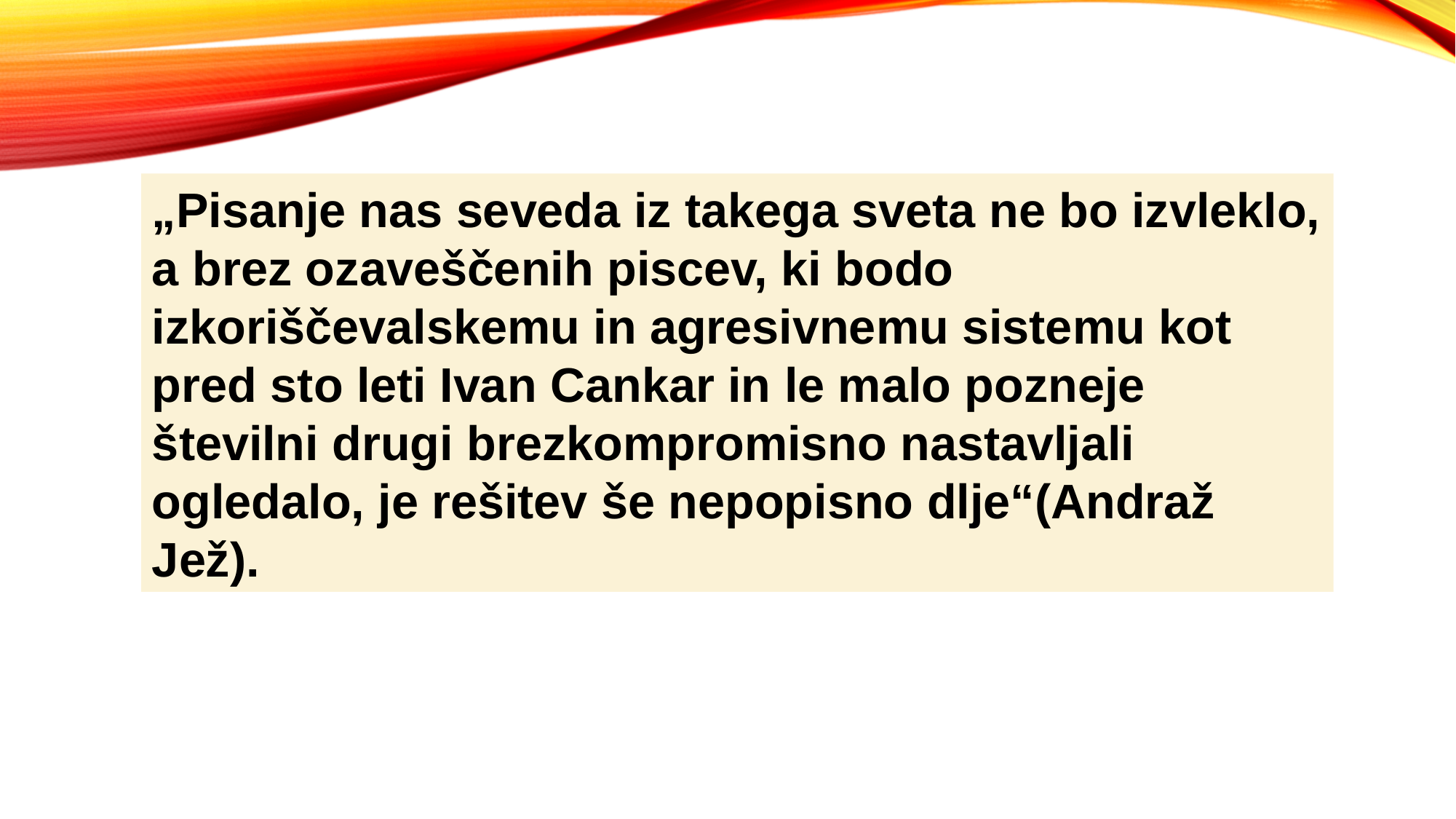

„Pisanje nas seveda iz takega sveta ne bo izvleklo, a brez ozaveščenih piscev, ki bodo izkoriščevalskemu in agresivnemu sistemu kot pred sto leti Ivan Cankar in le malo pozneje številni drugi brezkompromisno nastavljali ogledalo, je rešitev še nepopisno dlje“(Andraž Jež).